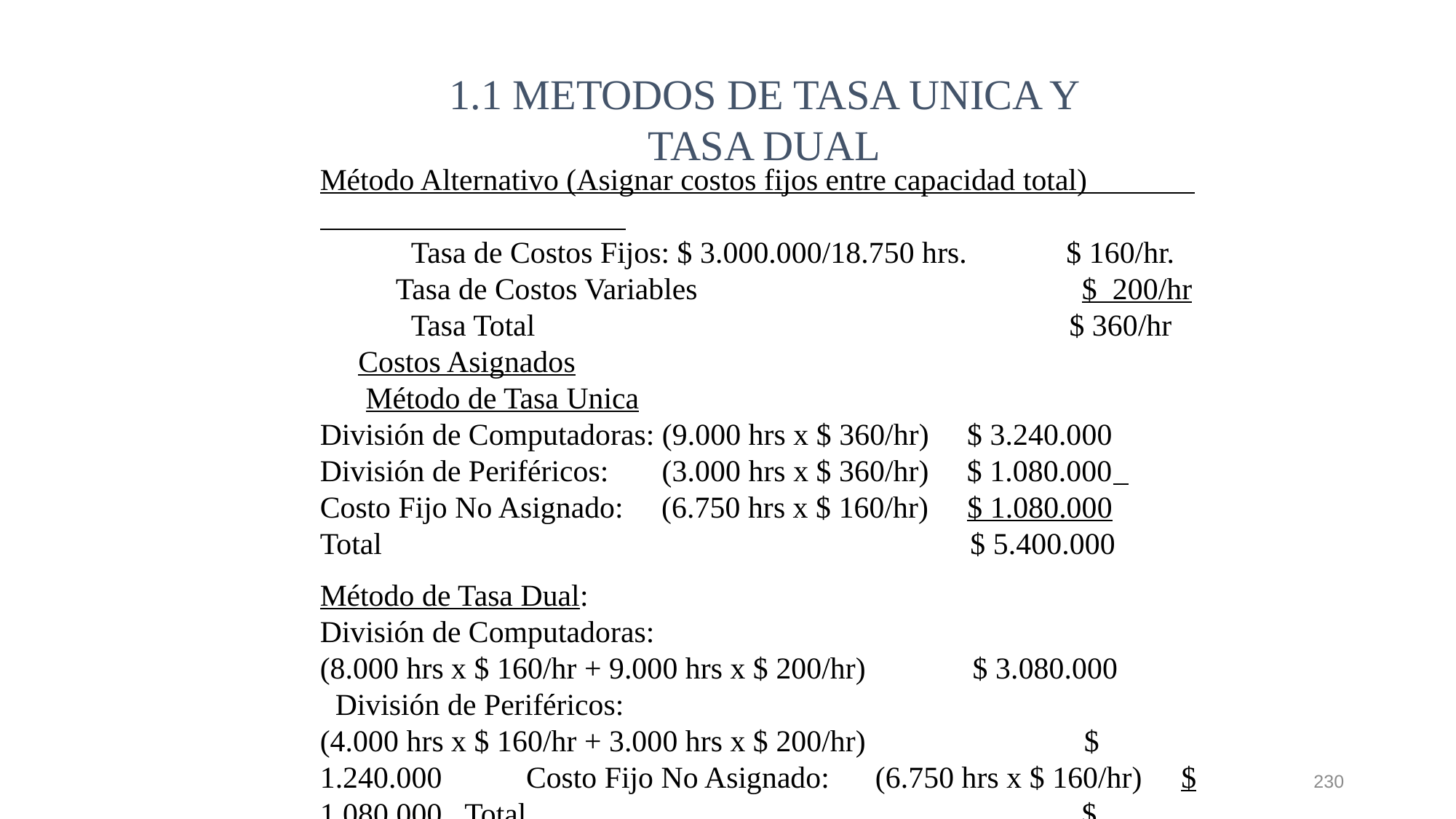

1.1 METODOS DE TASA UNICA Y TASA DUAL
Método Alternativo (Asignar costos fijos entre capacidad total)                                                                                                                                               Tasa de Costos Fijos: $ 3.000.000/18.750 hrs.             $ 160/hr.              Tasa de Costos Variables			              $  200/hr             Tasa Total                                                                      $ 360/hr         Costos Asignados						       Método de Tasa Unica					   División de Computadoras: (9.000 hrs x $ 360/hr)     $ 3.240.000      División de Periféricos:       (3.000 hrs x $ 360/hr)     $ 1.080.000   Costo Fijo No Asignado:     (6.750 hrs x $ 160/hr)     $ 1.080.000    Total				                            $ 5.400.000
Método de Tasa Dual:                                                                    División de Computadoras:                                                                     (8.000 hrs x $ 160/hr + 9.000 hrs x $ 200/hr)              $ 3.080.000             División de Periféricos:       				            (4.000 hrs x $ 160/hr + 3.000 hrs x $ 200/hr)	 	$ 1.240.000           Costo Fijo No Asignado:      (6.750 hrs x $ 160/hr)     $ 1.080.000   Total					              $ 5.400.000

230